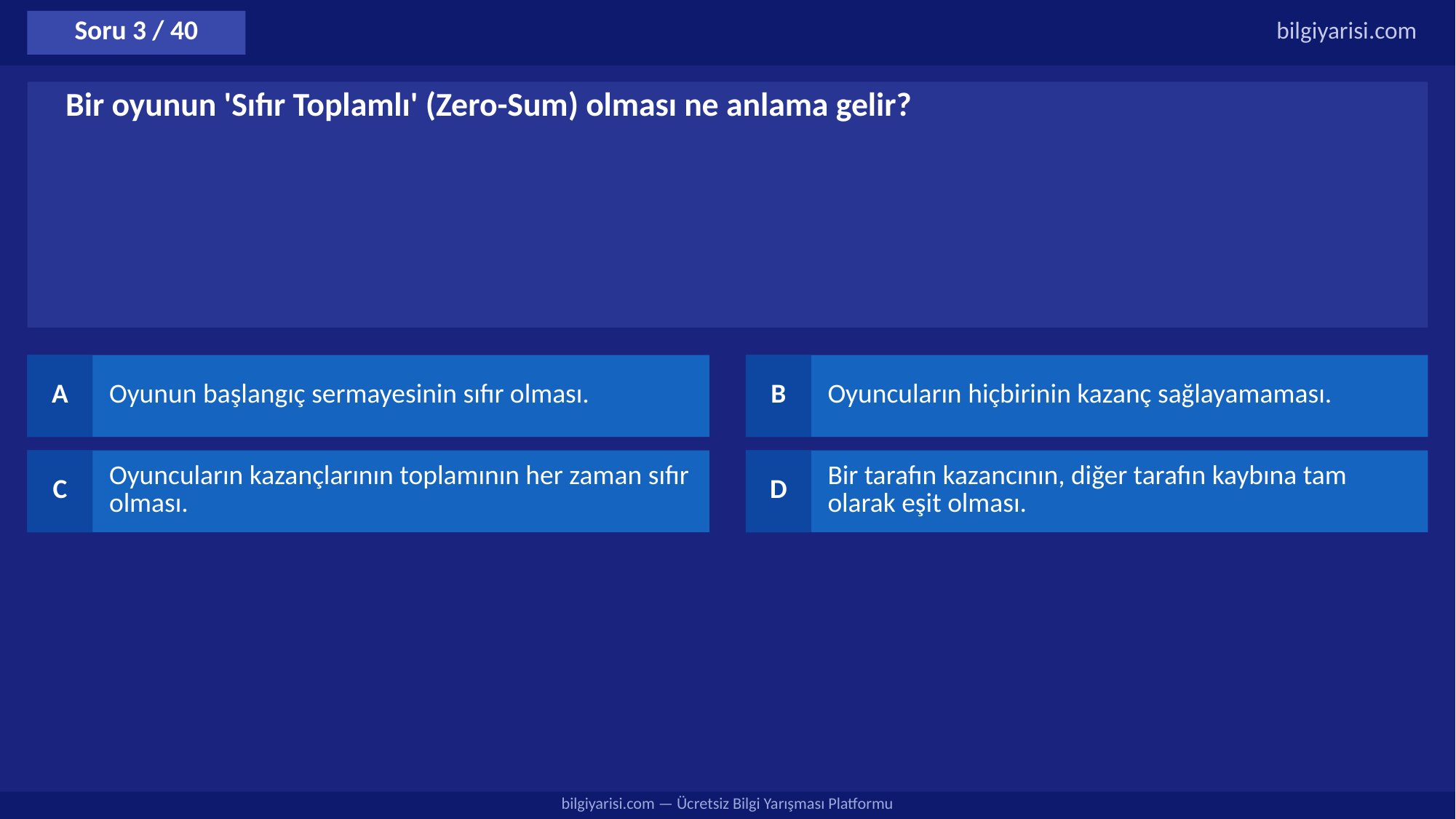

Soru 3 / 40
bilgiyarisi.com

Bir oyunun 'Sıfır Toplamlı' (Zero-Sum) olması ne anlama gelir?

A
Oyunun başlangıç sermayesinin sıfır olması.

B
Oyuncuların hiçbirinin kazanç sağlayamaması.

C
Oyuncuların kazançlarının toplamının her zaman sıfır olması.

D
Bir tarafın kazancının, diğer tarafın kaybına tam olarak eşit olması.
bilgiyarisi.com — Ücretsiz Bilgi Yarışması Platformu